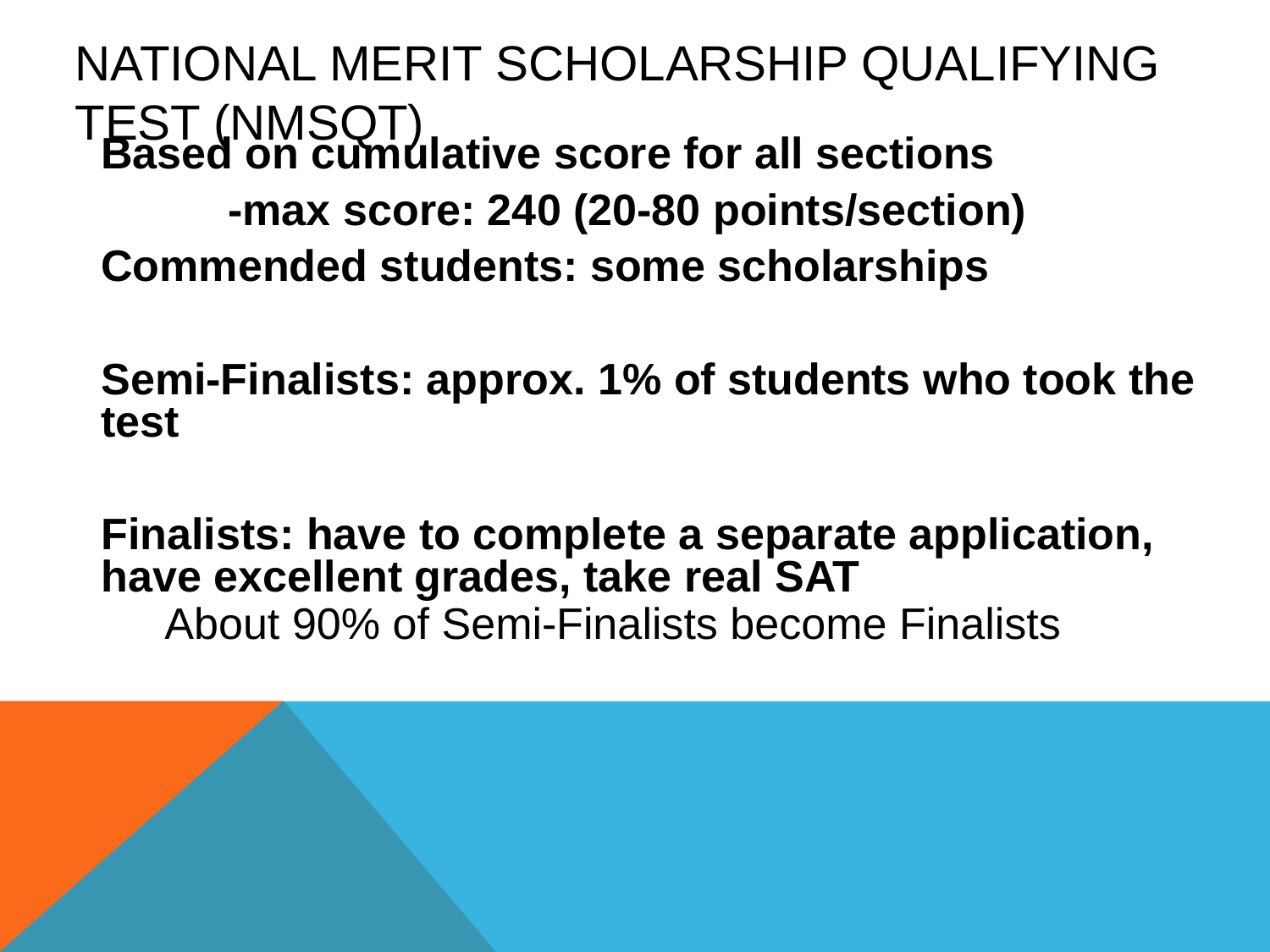

# National Merit Scholarship Qualifying Test (NMSQT)
Based on cumulative score for all sections
	-max score: 240 (20-80 points/section)
Commended students: some scholarships

Semi-Finalists: approx. 1% of students who took the test

Finalists: have to complete a separate application, have excellent grades, take real SAT
About 90% of Semi-Finalists become Finalists